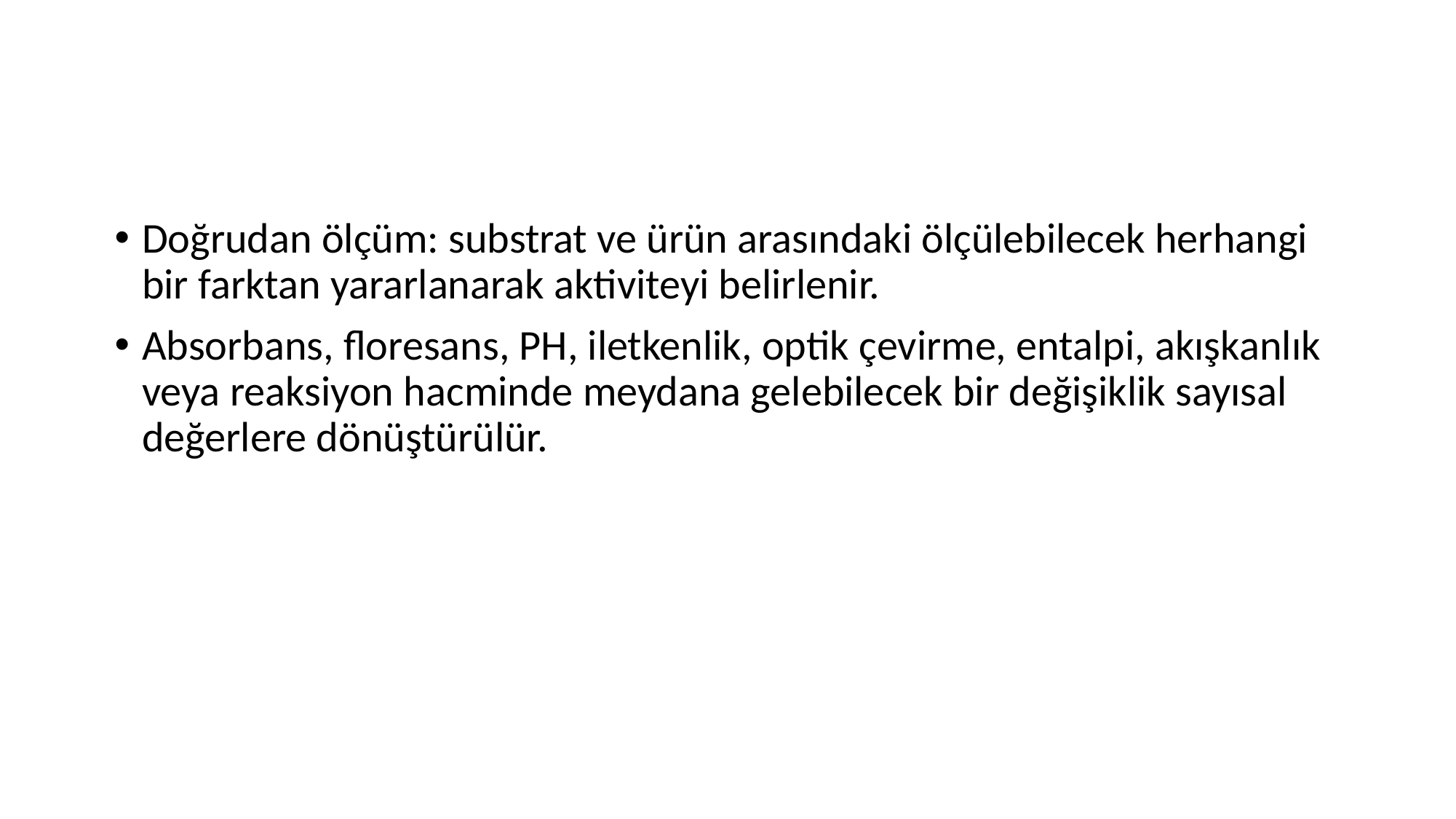

Doğrudan ölçüm: substrat ve ürün arasındaki ölçülebilecek herhangi bir farktan yararlanarak aktiviteyi belirlenir.
Absorbans, floresans, PH, iletkenlik, optik çevirme, entalpi, akışkanlık veya reaksiyon hacminde meydana gelebilecek bir değişiklik sayısal değerlere dönüştürülür.